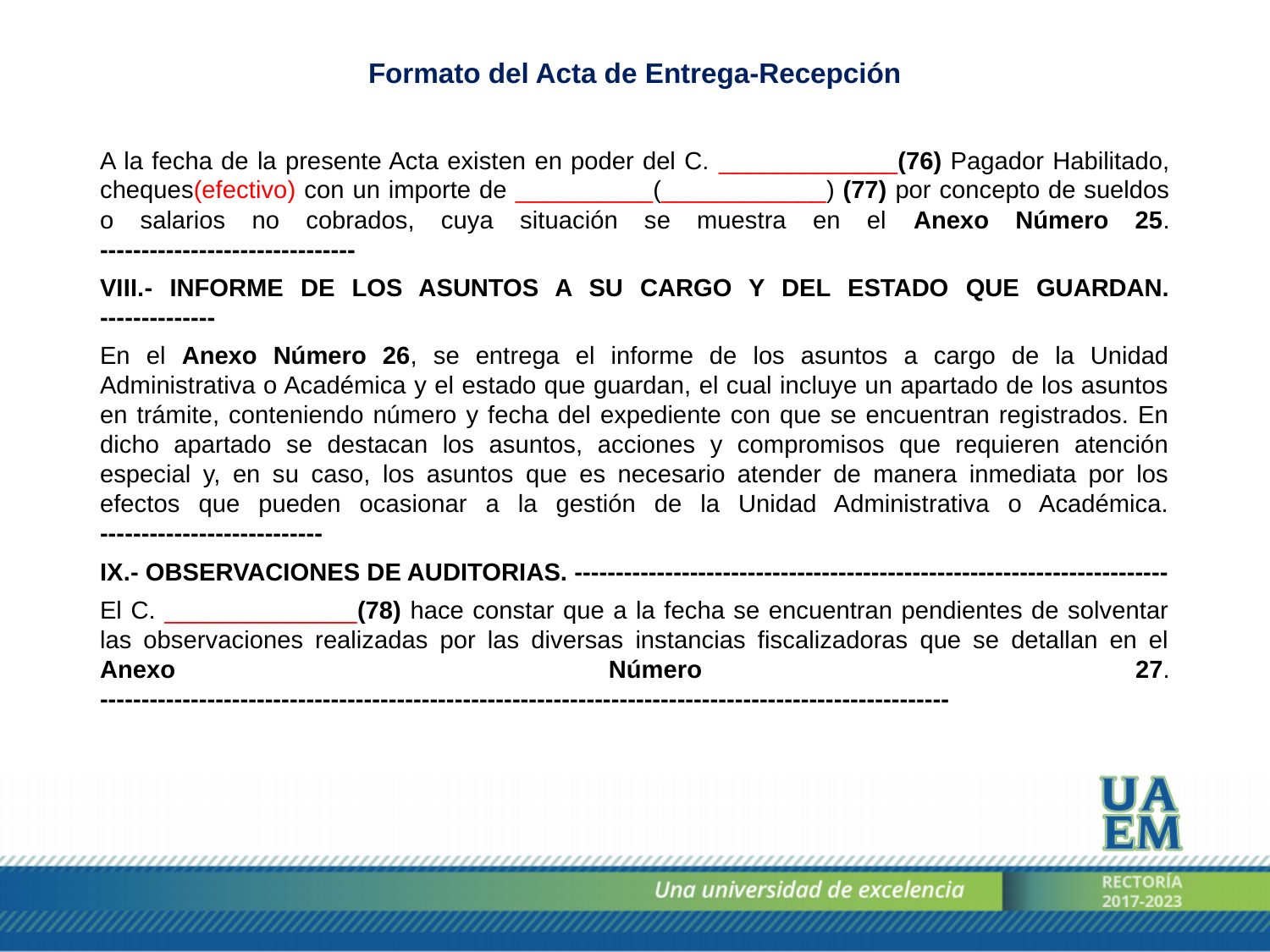

Formato del Acta de Entrega-Recepción
A la fecha de la presente Acta existen en poder del C. _____________(76) Pagador Habilitado, cheques(efectivo) con un importe de __________(____________) (77) por concepto de sueldos o salarios no cobrados, cuya situación se muestra en el Anexo Número 25. -------------------------------
VIII.- INFORME DE LOS ASUNTOS A SU CARGO Y DEL ESTADO QUE GUARDAN. --------------
En el Anexo Número 26, se entrega el informe de los asuntos a cargo de la Unidad Administrativa o Académica y el estado que guardan, el cual incluye un apartado de los asuntos en trámite, conteniendo número y fecha del expediente con que se encuentran registrados. En dicho apartado se destacan los asuntos, acciones y compromisos que requieren atención especial y, en su caso, los asuntos que es necesario atender de manera inmediata por los efectos que pueden ocasionar a la gestión de la Unidad Administrativa o Académica. ---------------------------
IX.- OBSERVACIONES DE AUDITORIAS. ------------------------------------------------------------------------
El C. ______________(78) hace constar que a la fecha se encuentran pendientes de solventar las observaciones realizadas por las diversas instancias fiscalizadoras que se detallan en el Anexo Número 27. -------------------------------------------------------------------------------------------------------